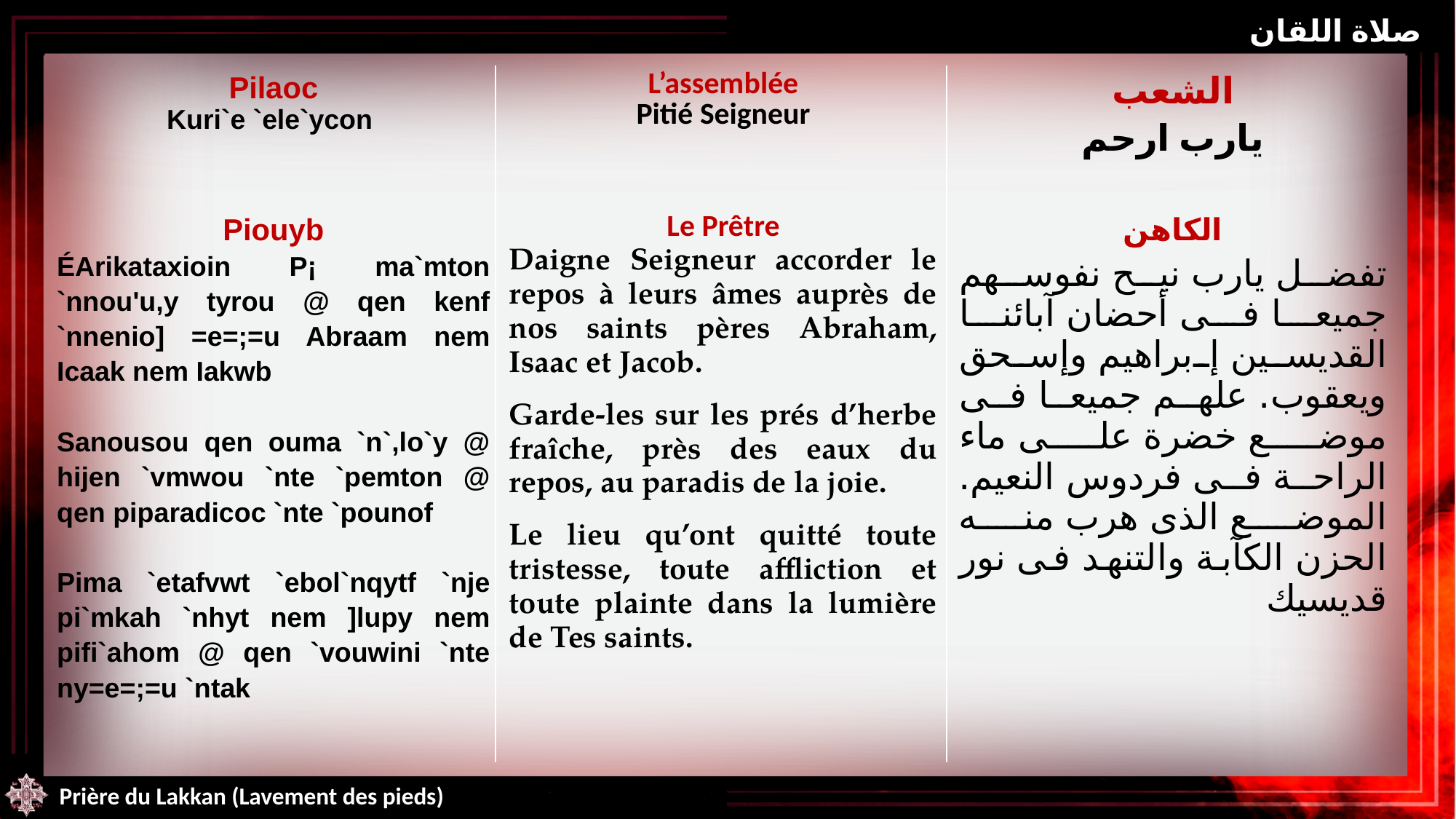

صلاة اللقان
| Pilaoc Kuri`e `ele`ycon | L’assemblée Pitié Seigneur | الشعب يارب ارحم |
| --- | --- | --- |
| Piouyb ÉArikataxioin P¡ ma`mton `nnou'u,y tyrou @ qen kenf `nnenio] =e=;=u Abraam nem Icaak nem Iakwb Sanousou qen ouma `n`,lo`y @ hijen `vmwou `nte `pemton @ qen piparadicoc `nte `pounof Pima `etafvwt `ebol`nqytf `nje pi`mkah `nhyt nem ]lupy nem pifi`ahom @ qen `vouwini `nte ny=e=;=u `ntak | Le Prêtre Daigne Seigneur accorder le repos à leurs âmes auprès de nos saints pères Abraham, Isaac et Jacob. Garde-les sur les prés d’herbe fraîche, près des eaux du repos, au paradis de la joie. Le lieu qu’ont quitté toute tristesse, toute affliction et toute plainte dans la lumière de Tes saints. | الكاهن تفضل يارب نيح نفوسهم جميعا فى أحضان آبائنا القديسين إبراهيم وإسحق ويعقوب. علهم جميعا فى موضع خضرة على ماء الراحة فى فردوس النعيم. الموضع الذى هرب منه الحزن الكآبة والتنهد فى نور قديسيك |
Prière du Lakkan (Lavement des pieds)